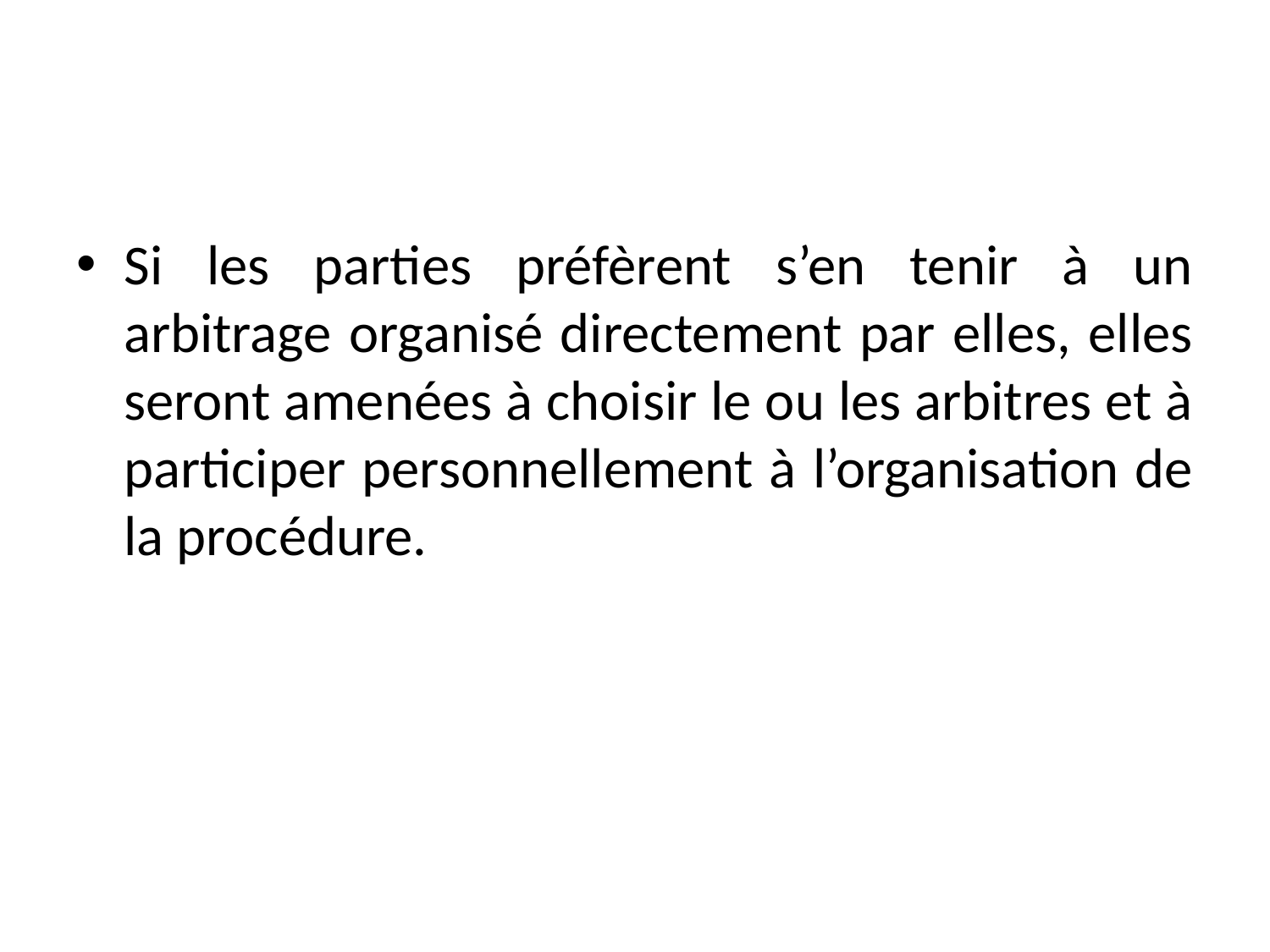

#
Si les parties préfèrent s’en tenir à un arbitrage organisé directement par elles, elles seront amenées à choisir le ou les arbitres et à participer personnellement à l’organisation de la procédure.